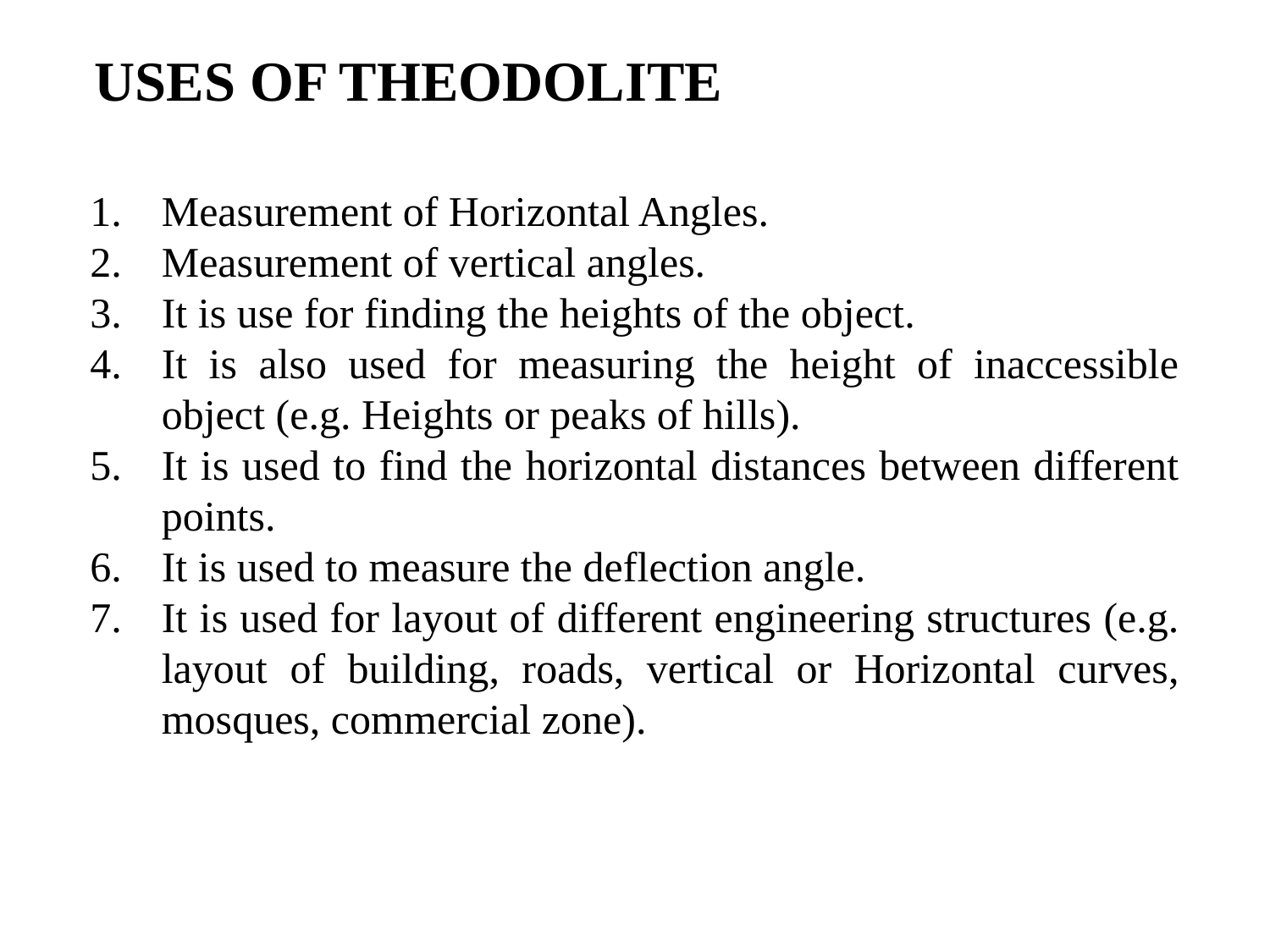

# USES OF THEODOLITE
Measurement of Horizontal Angles.
Measurement of vertical angles.
It is use for finding the heights of the object.
It is also used for measuring the height of inaccessible object (e.g. Heights or peaks of hills).
It is used to find the horizontal distances between different points.
It is used to measure the deflection angle.
It is used for layout of different engineering structures (e.g. layout of building, roads, vertical or Horizontal curves, mosques, commercial zone).